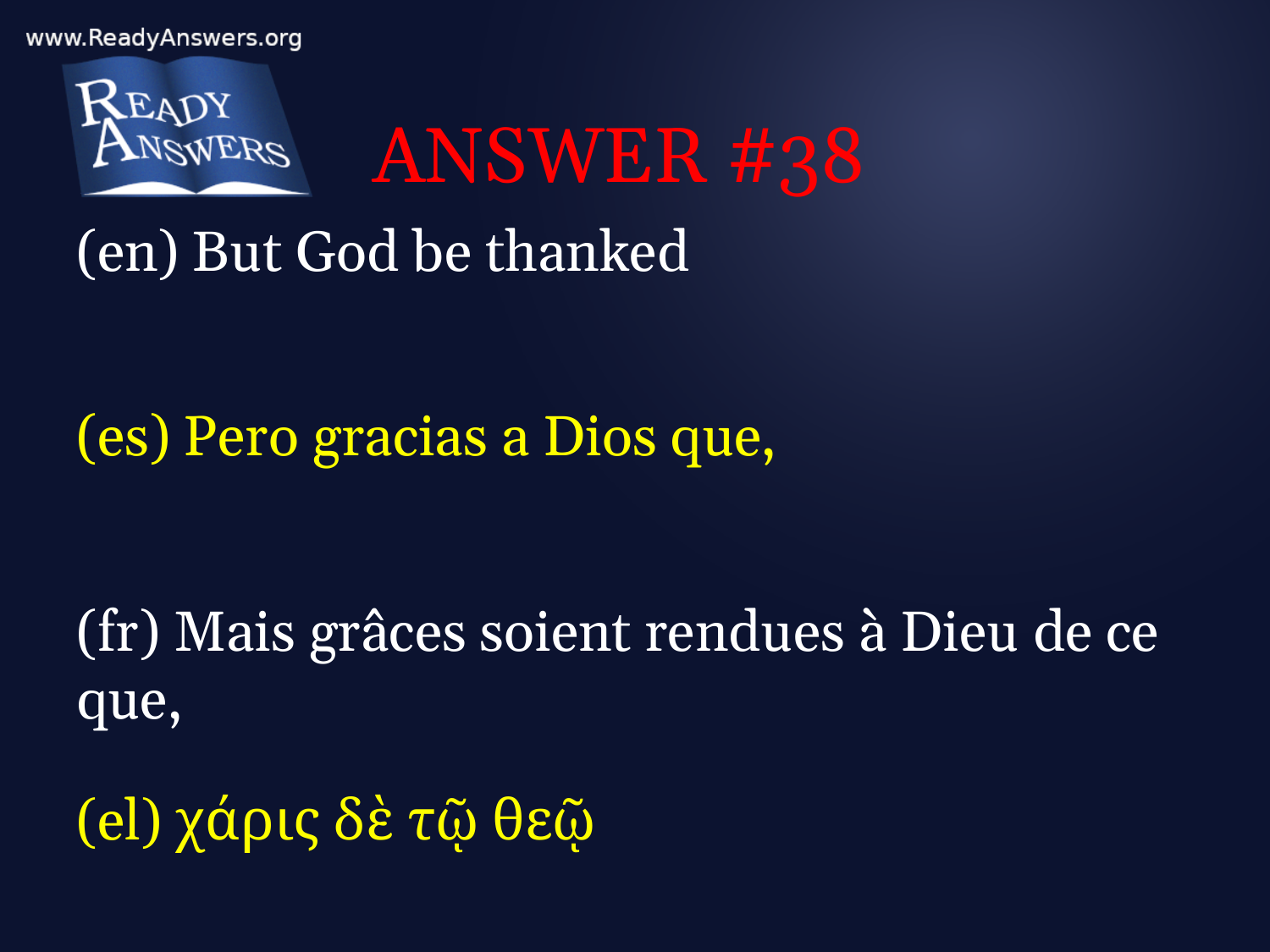

# ANSWER #38
(en) But God be thanked
(es) Pero gracias a Dios que,
(fr) Mais grâces soient rendues à Dieu de ce que,
(el) χάρις δὲ τῷ θεῷ